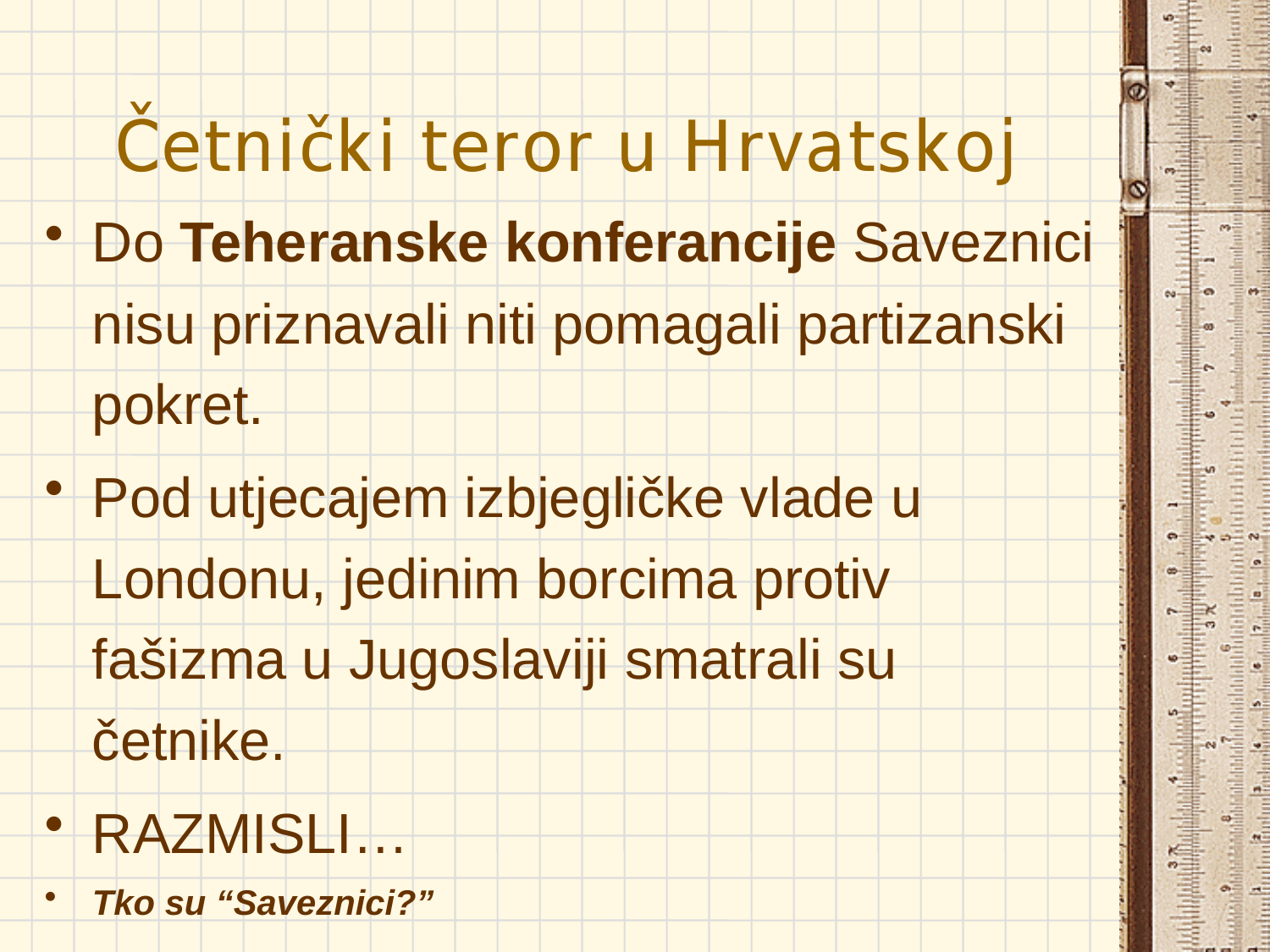

# Četnički teror u Hrvatskoj
Do Teheranske konferancije Saveznici nisu priznavali niti pomagali partizanski pokret.
Pod utjecajem izbjegličke vlade u Londonu, jedinim borcima protiv fašizma u Jugoslaviji smatrali su četnike.
RAZMISLI…
Tko su “Saveznici?”